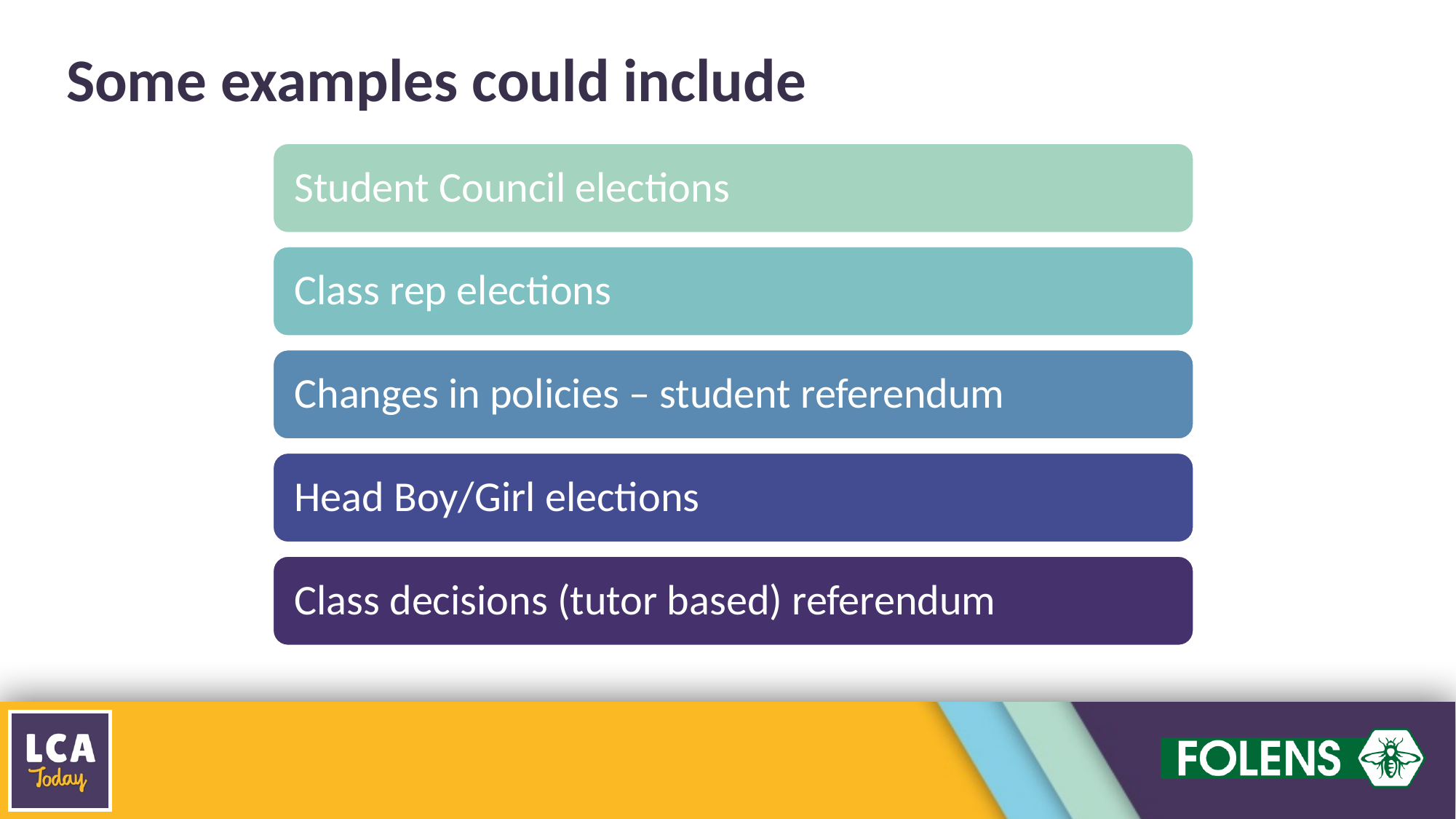

Some examples could include
Student Council elections
Class rep elections
Changes in policies – student referendum
Head Boy/Girl elections
Class decisions (tutor based) referendum